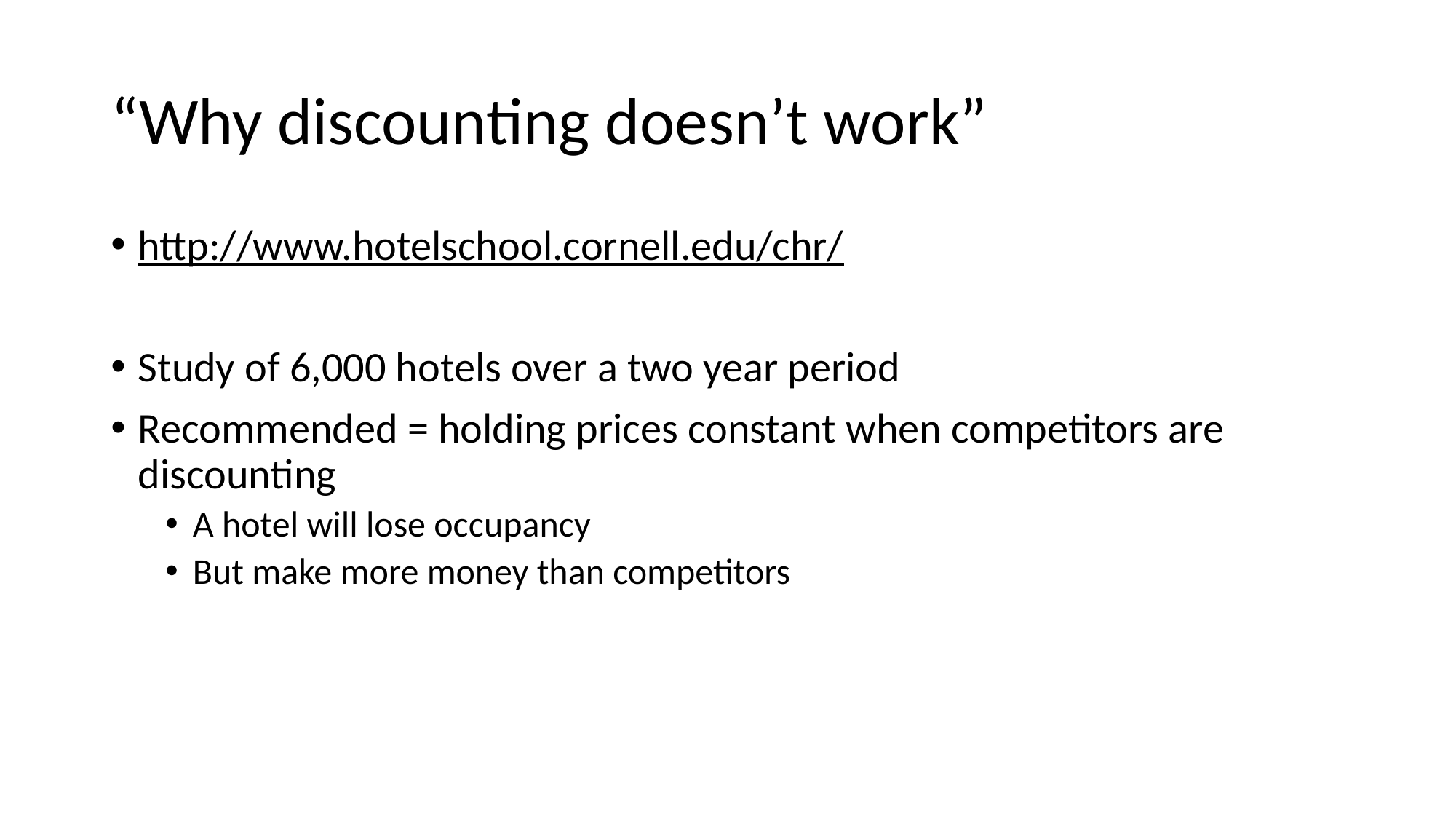

# “Why discounting doesn’t work”
http://www.hotelschool.cornell.edu/chr/

Study of 6,000 hotels over a two year period
Recommended = holding prices constant when competitors are discounting
A hotel will lose occupancy
But make more money than competitors